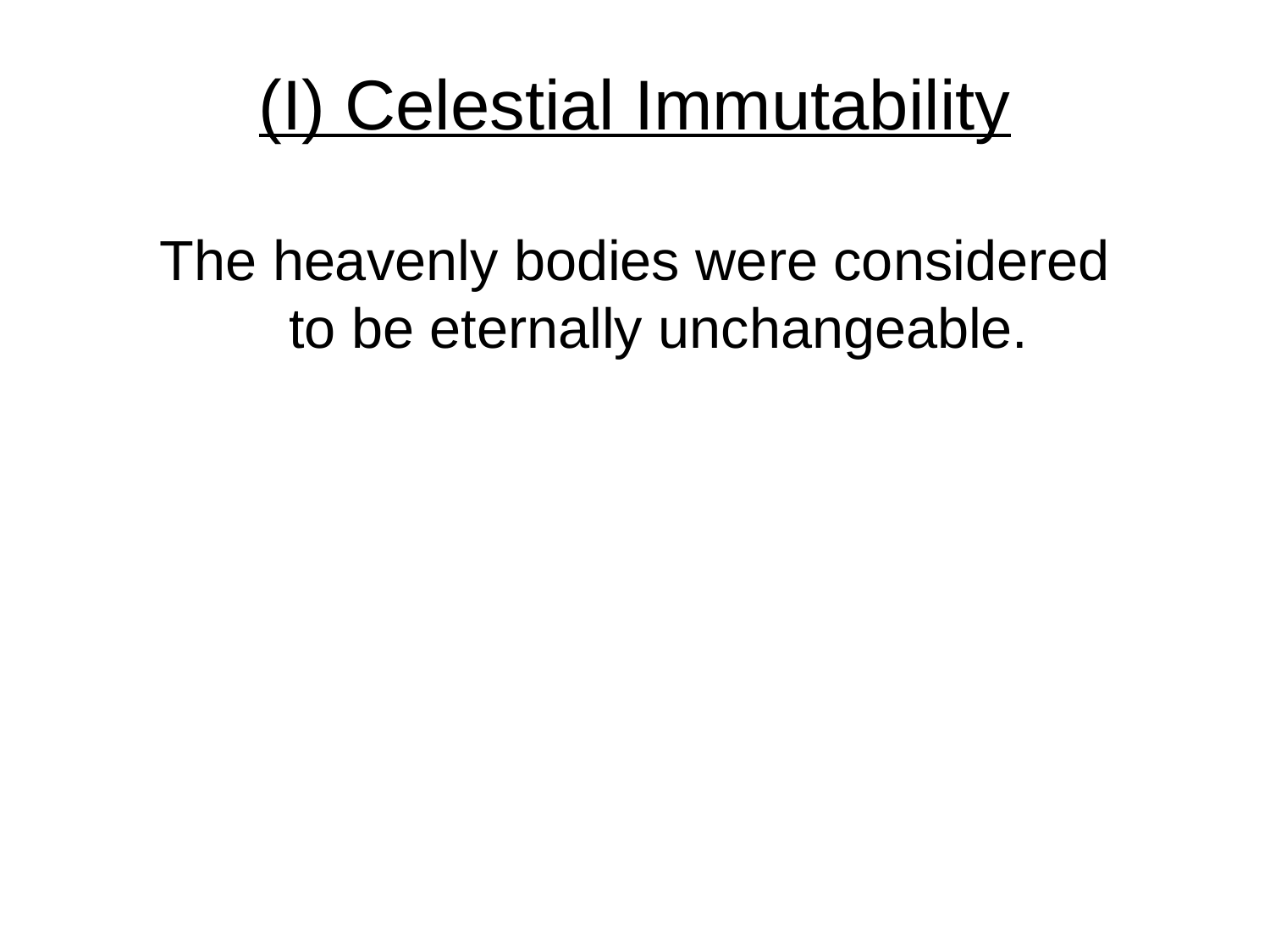

(I) Celestial Immutability

The heavenly bodies were considered to be eternally unchangeable.